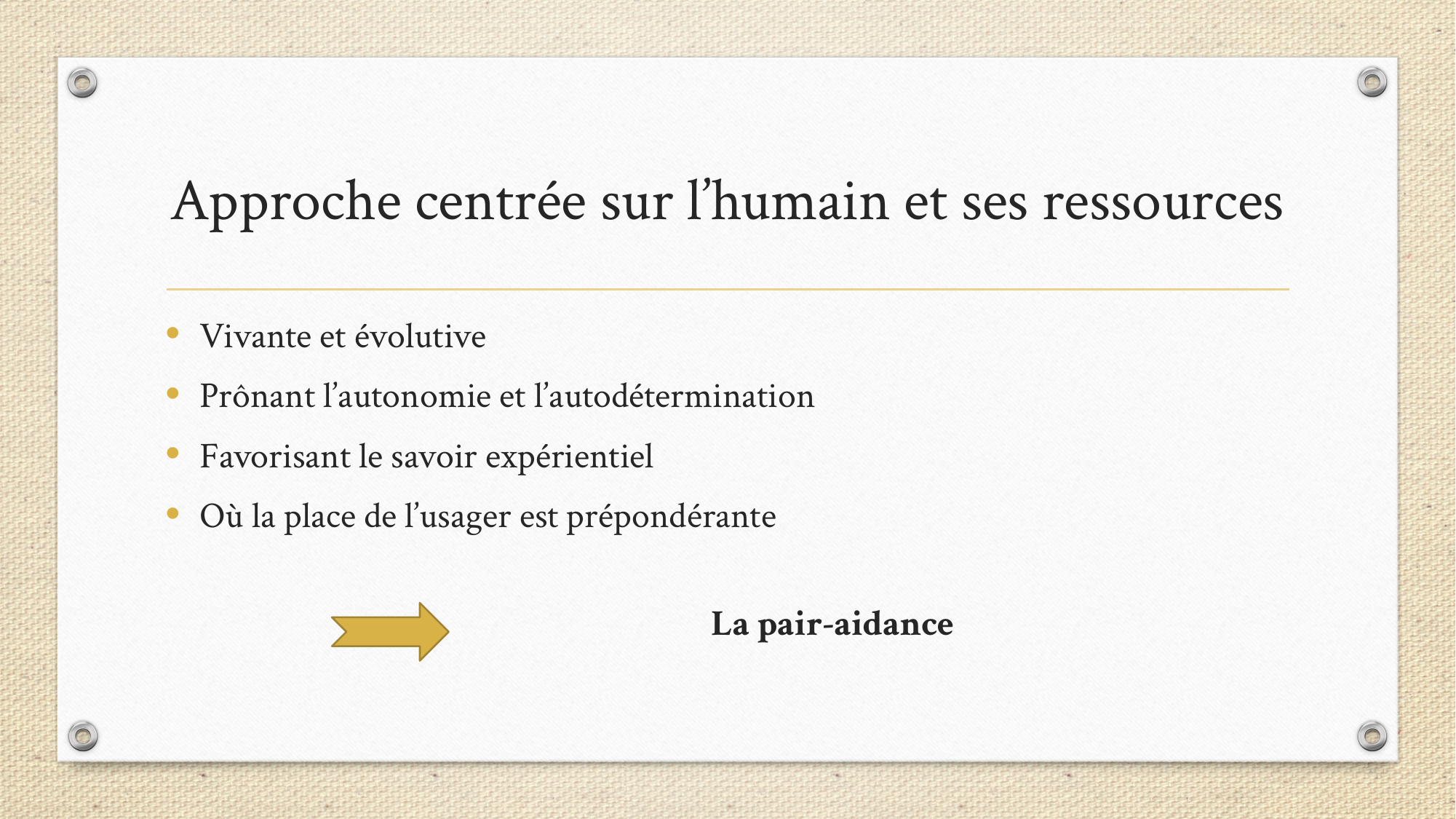

# Approche centrée sur l’humain et ses ressources
Vivante et évolutive
Prônant l’autonomie et l’autodétermination
Favorisant le savoir expérientiel
Où la place de l’usager est prépondérante

				La pair-aidance